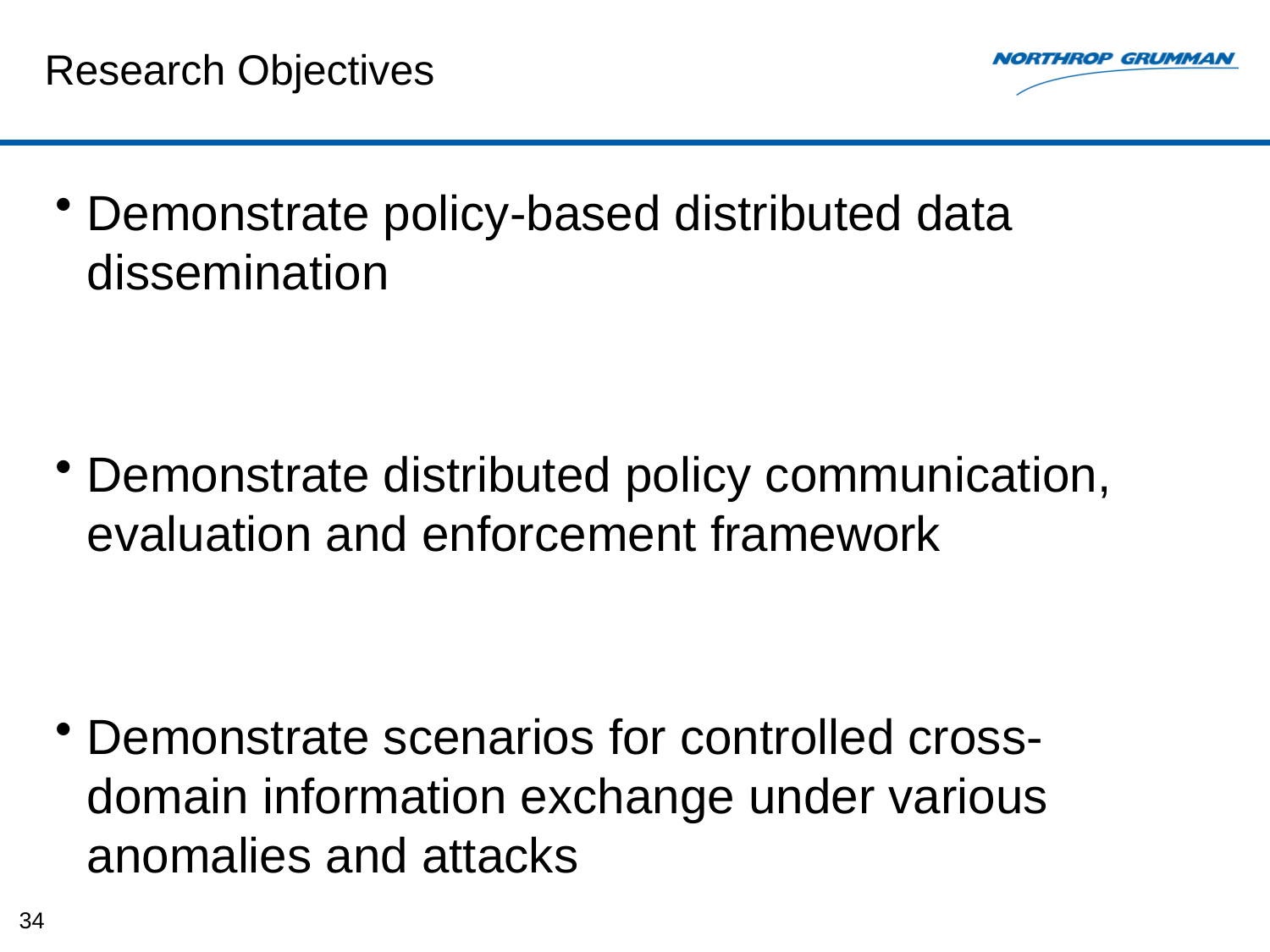

# Research Objectives
Demonstrate policy-based distributed data dissemination

Demonstrate distributed policy communication, evaluation and enforcement framework

Demonstrate scenarios for controlled cross-domain information exchange under various anomalies and attacks
34